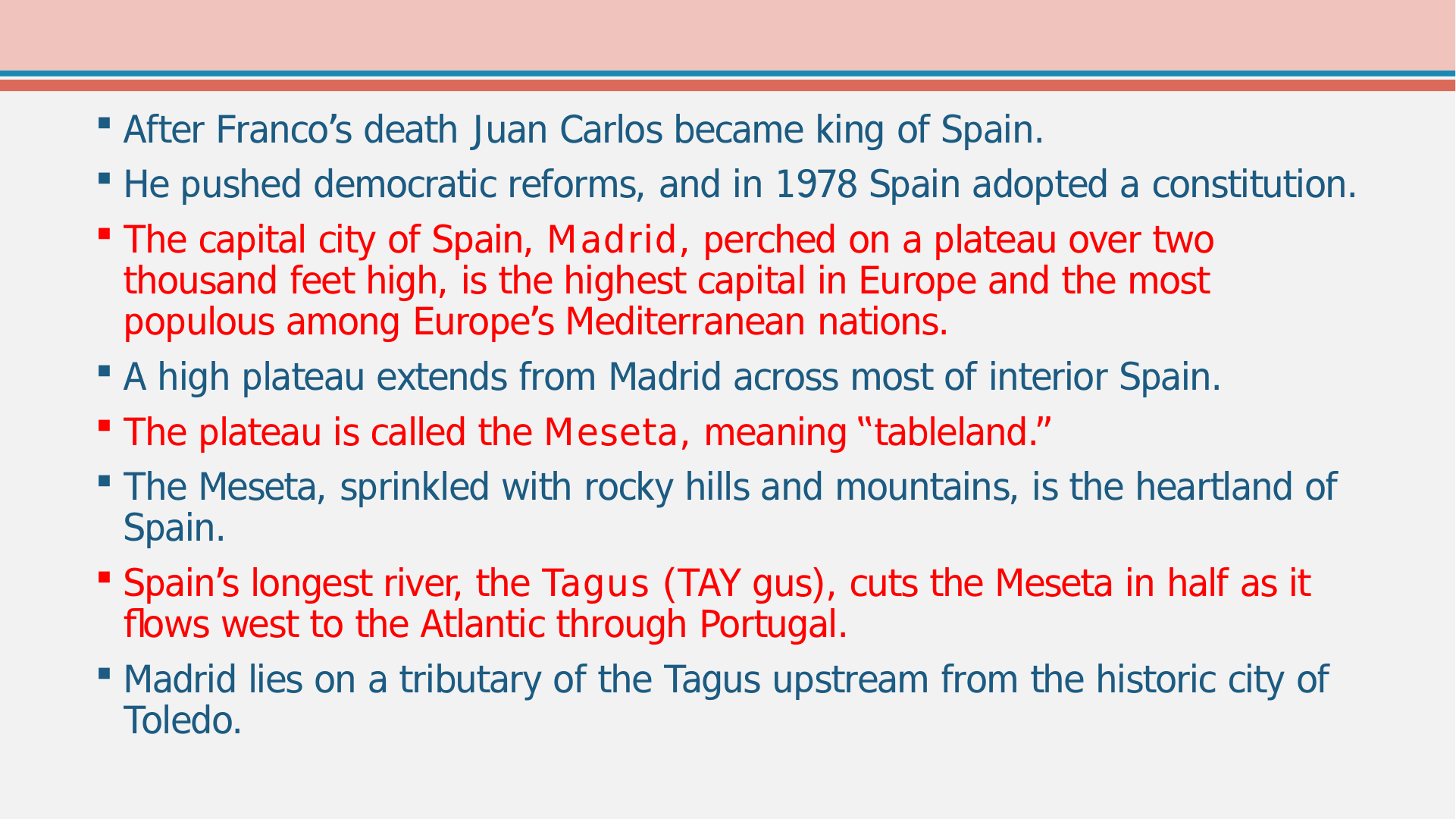

After Franco’s death Juan Carlos became king of Spain.
He pushed democratic reforms, and in 1978 Spain adopted a constitution.
The capital city of Spain, Madrid, perched on a plateau over two thousand feet high, is the highest capital in Europe and the most populous among Europe’s Mediterranean nations.
A high plateau extends from Madrid across most of interior Spain.
The plateau is called the Meseta, meaning “tableland.”
The Meseta, sprinkled with rocky hills and mountains, is the heartland of Spain.
Spain’s longest river, the Tagus (TAY gus), cuts the Meseta in half as it flows west to the Atlantic through Portugal.
Madrid lies on a tributary of the Tagus upstream from the historic city of Toledo.